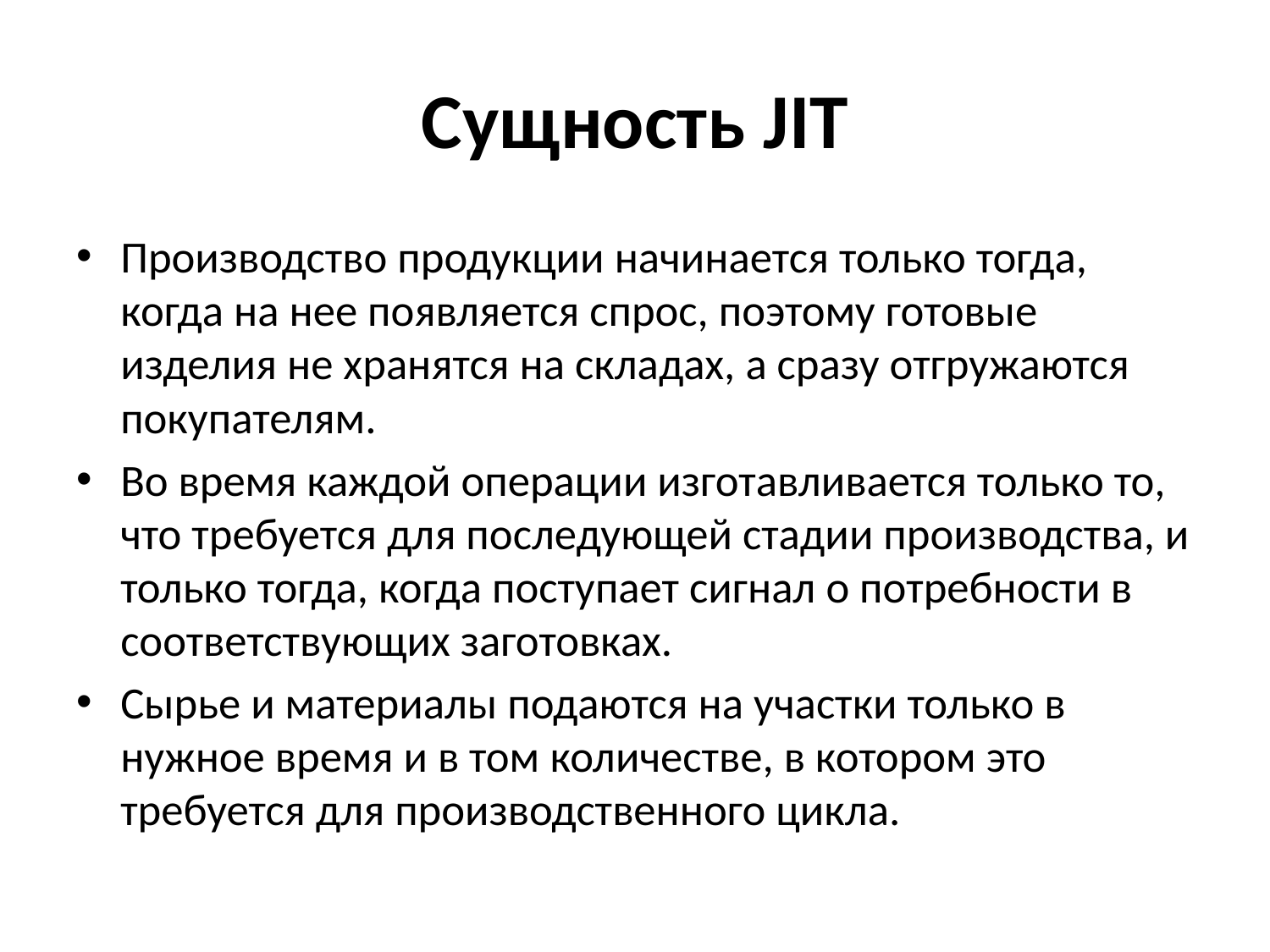

# Сущность JIT
Производство продукции начинается только тогда, когда на нее появляется спрос, поэтому готовые изделия не хранятся на складах, а сразу отгружаются покупателям.
Во время каждой операции изготавливается только то, что требуется для последующей стадии производства, и только тогда, когда поступает сигнал о потребности в соответствующих заготовках.
Сырье и материалы подаются на участки только в нужное время и в том количестве, в котором это требуется для производственного цикла.